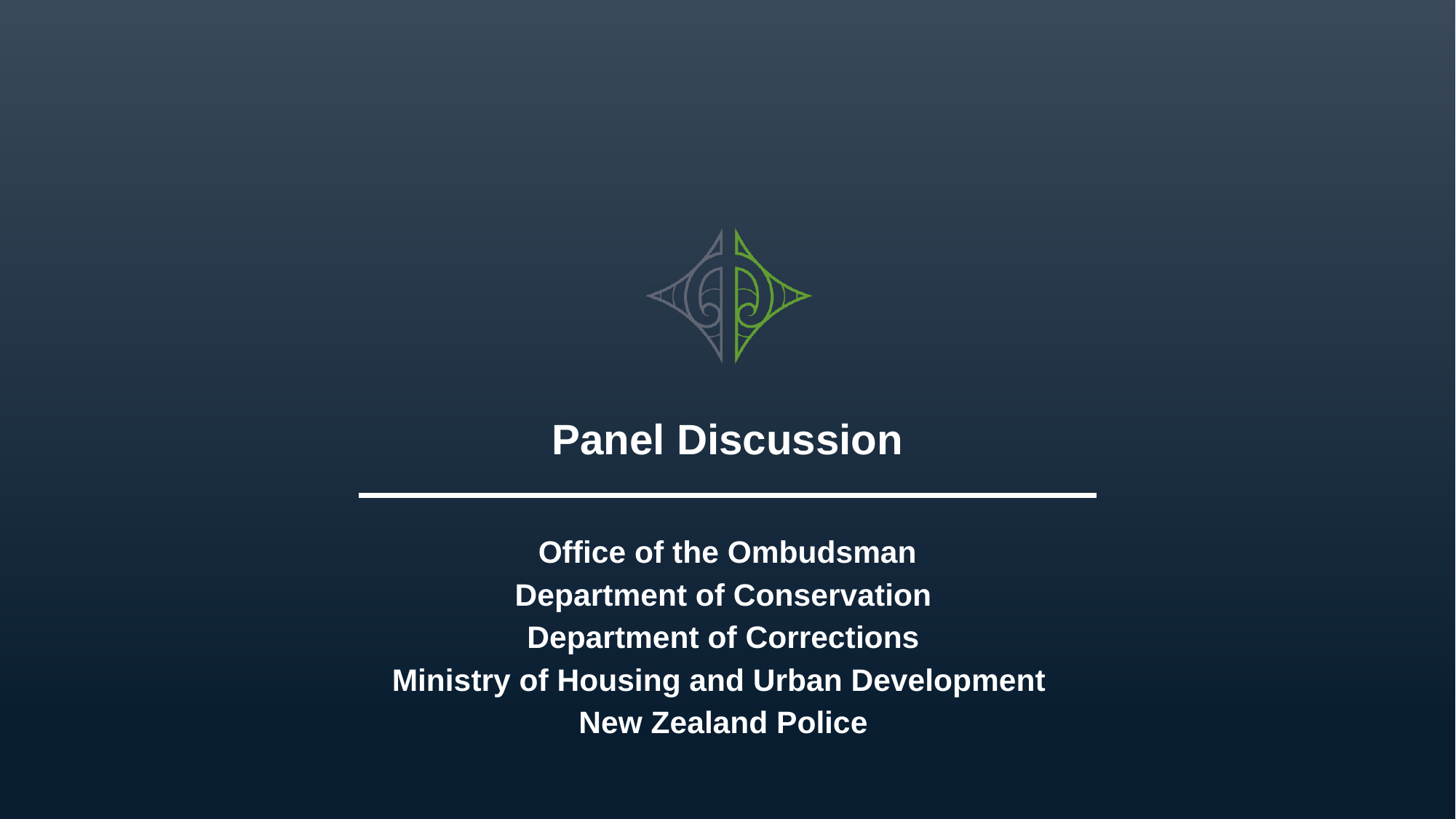

Panel Discussion
Office of the Ombudsman
Department of Conservation
Department of Corrections
Ministry of Housing and Urban Development
New Zealand Police